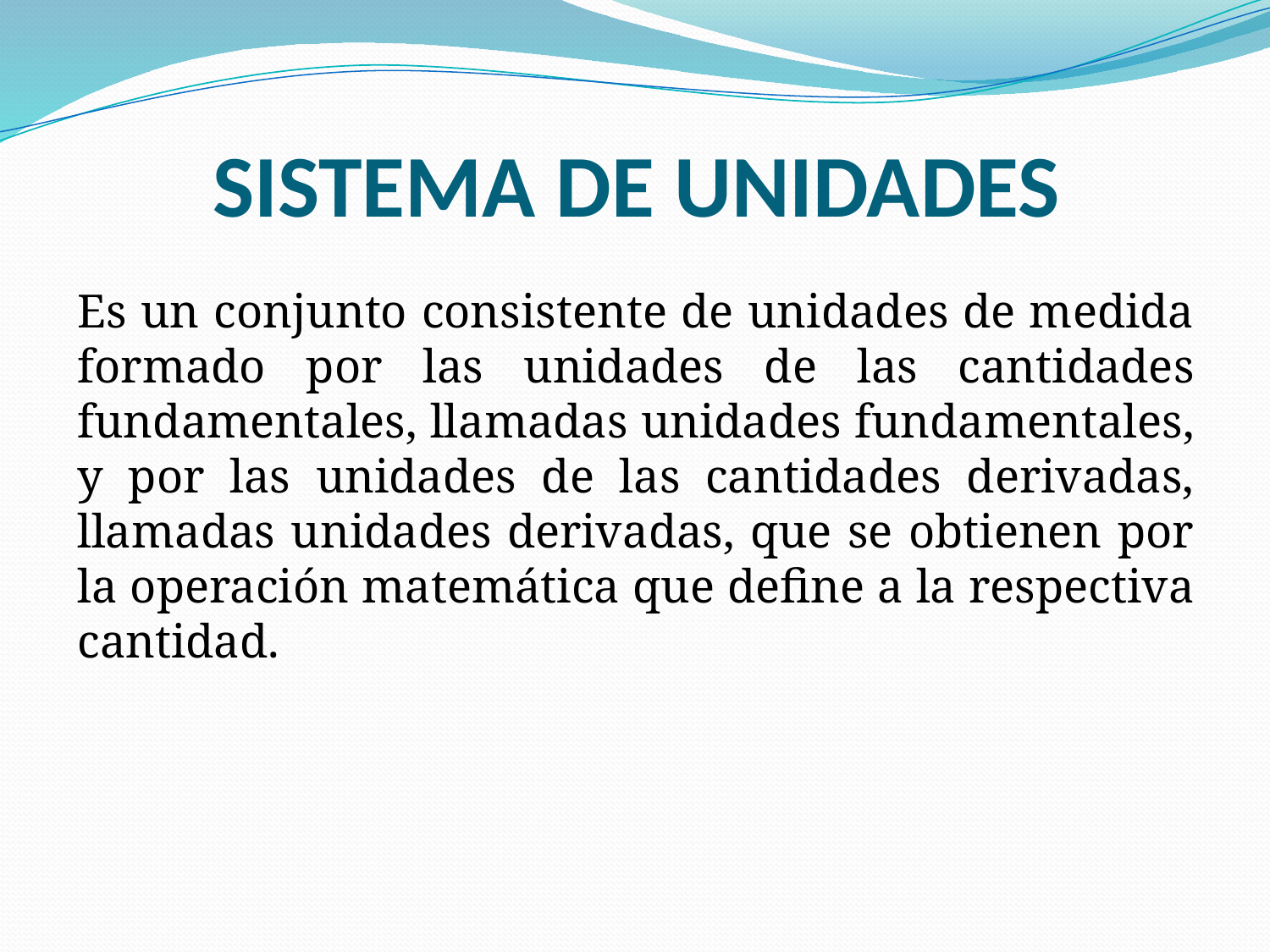

# SISTEMA DE UNIDADES
Es un conjunto consistente de unidades de medida formado por las unidades de las cantidades fundamentales, llamadas unidades fundamentales, y por las unidades de las cantidades derivadas, llamadas unidades derivadas, que se obtienen por la operación matemática que define a la respectiva cantidad.